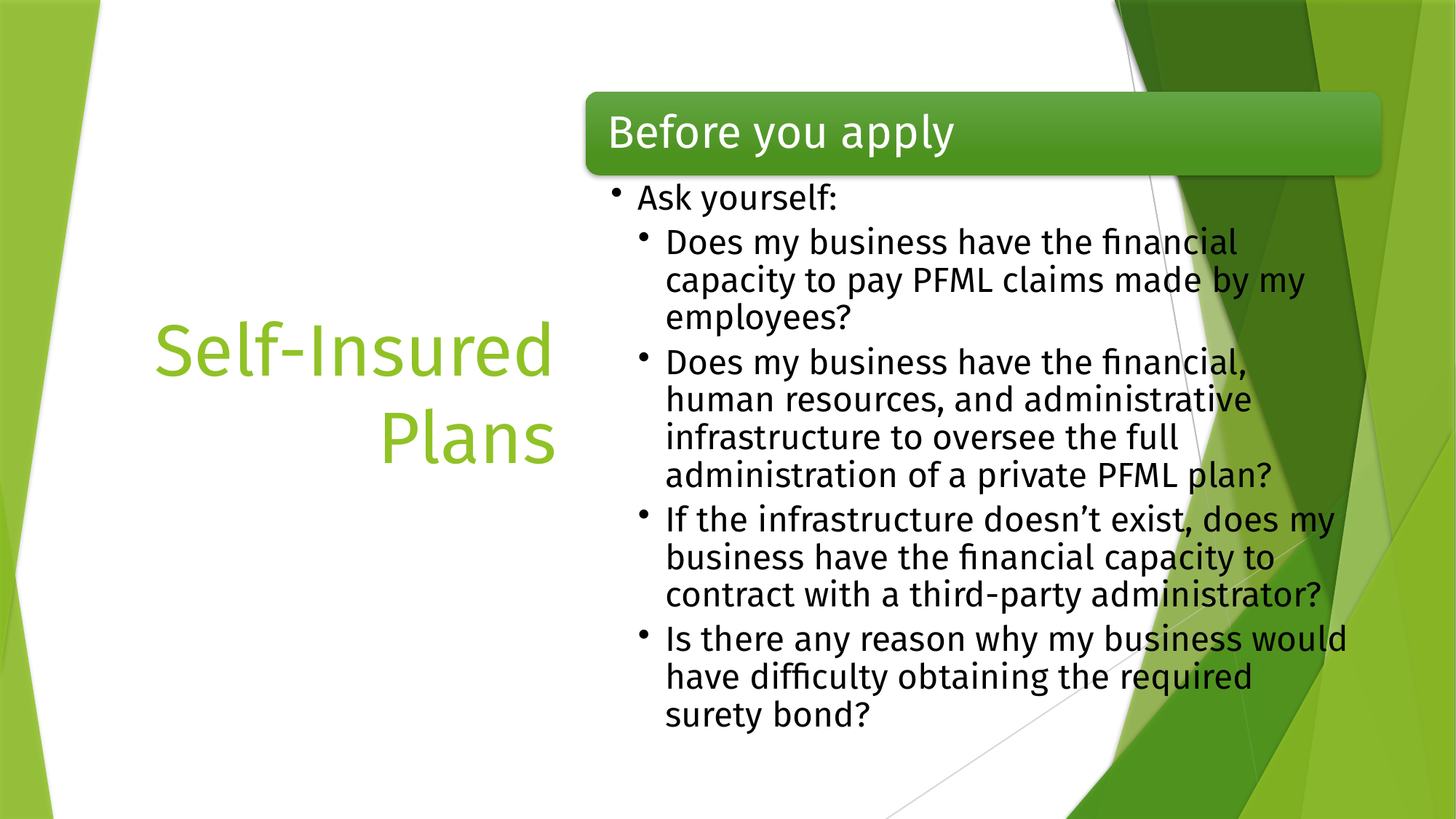

Before you apply
Ask yourself:
Does my business have the financial capacity to pay PFML claims made by my employees?
Does my business have the financial, human resources, and administrative infrastructure to oversee the full administration of a private PFML plan?
If the infrastructure doesn’t exist, does my business have the financial capacity to contract with a third-party administrator?
Is there any reason why my business would have difficulty obtaining the required surety bond?
# Self-Insured Plans